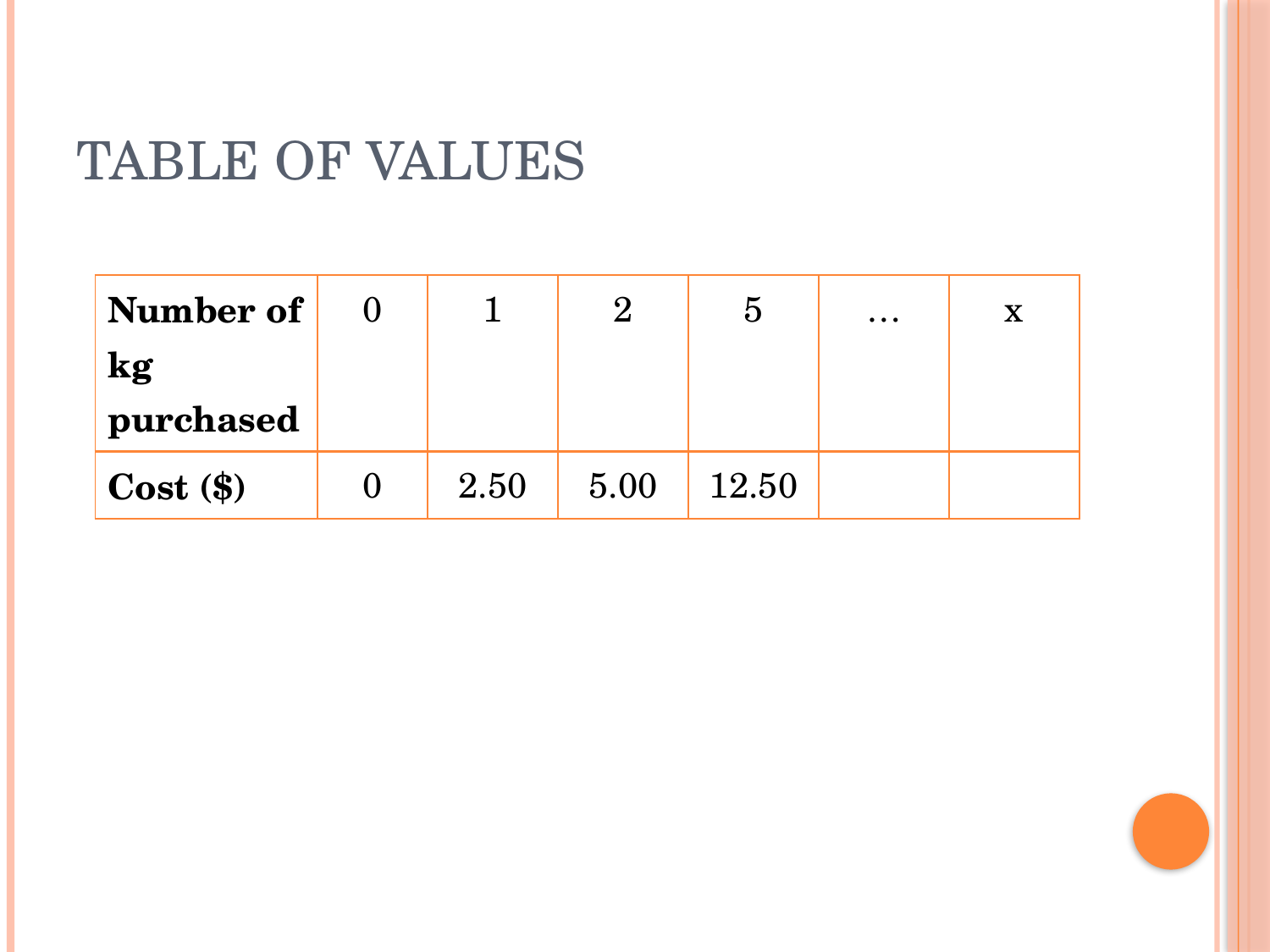

# TABLE OF VALUES

| Number of kg purchased | 0 | 1 | 2 | 5 | … | x |
| --- | --- | --- | --- | --- | --- | --- |
| Cost ($) | 0 | 2.50 | 5.00 | 12.50 |  |  |